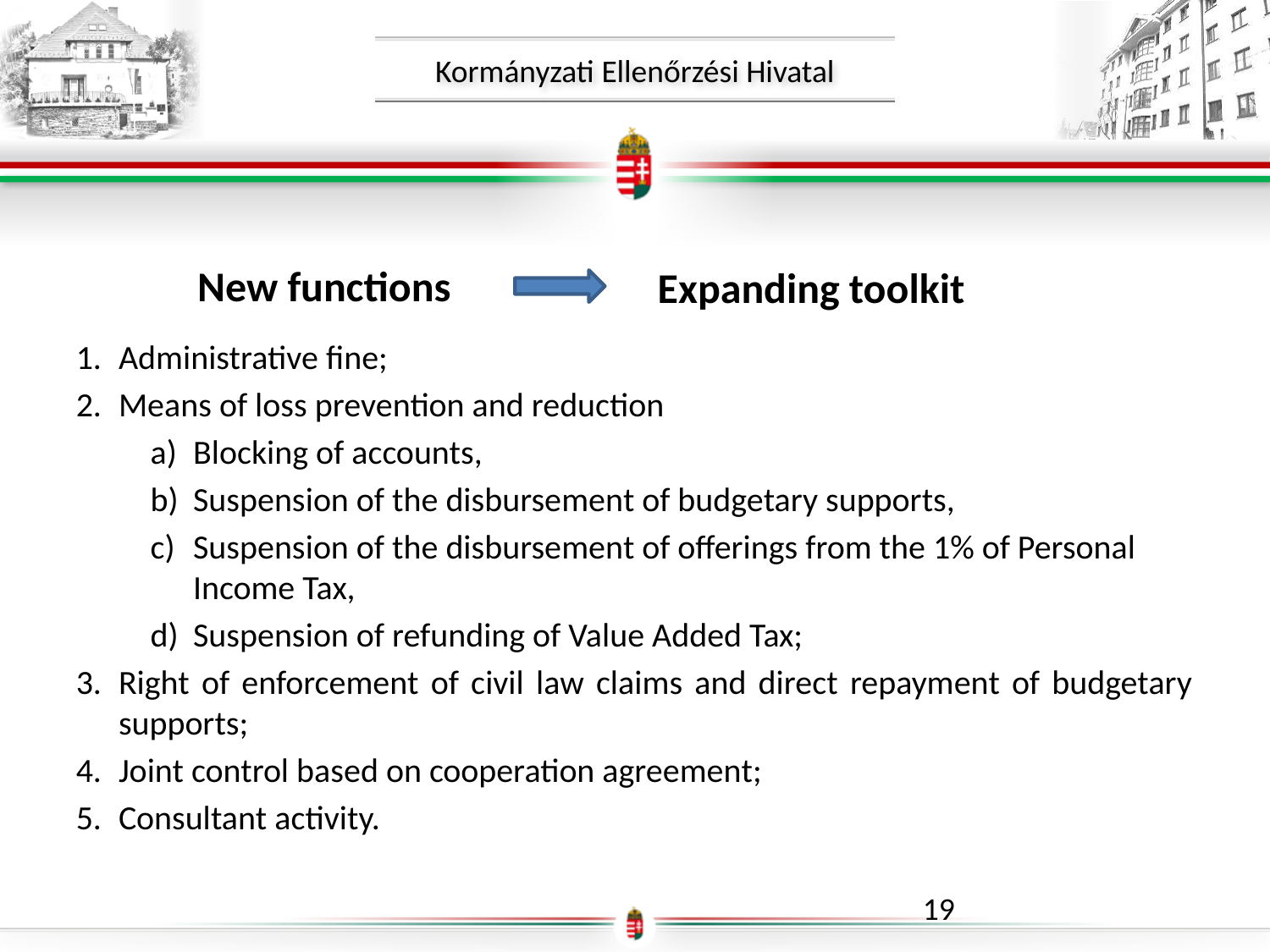

Administrative fine;
Means of loss prevention and reduction
Blocking of accounts,
Suspension of the disbursement of budgetary supports,
Suspension of the disbursement of offerings from the 1% of Personal Income Tax,
Suspension of refunding of Value Added Tax;
Right of enforcement of civil law claims and direct repayment of budgetary supports;
Joint control based on cooperation agreement;
Consultant activity.

New functions
Expanding toolkit

19